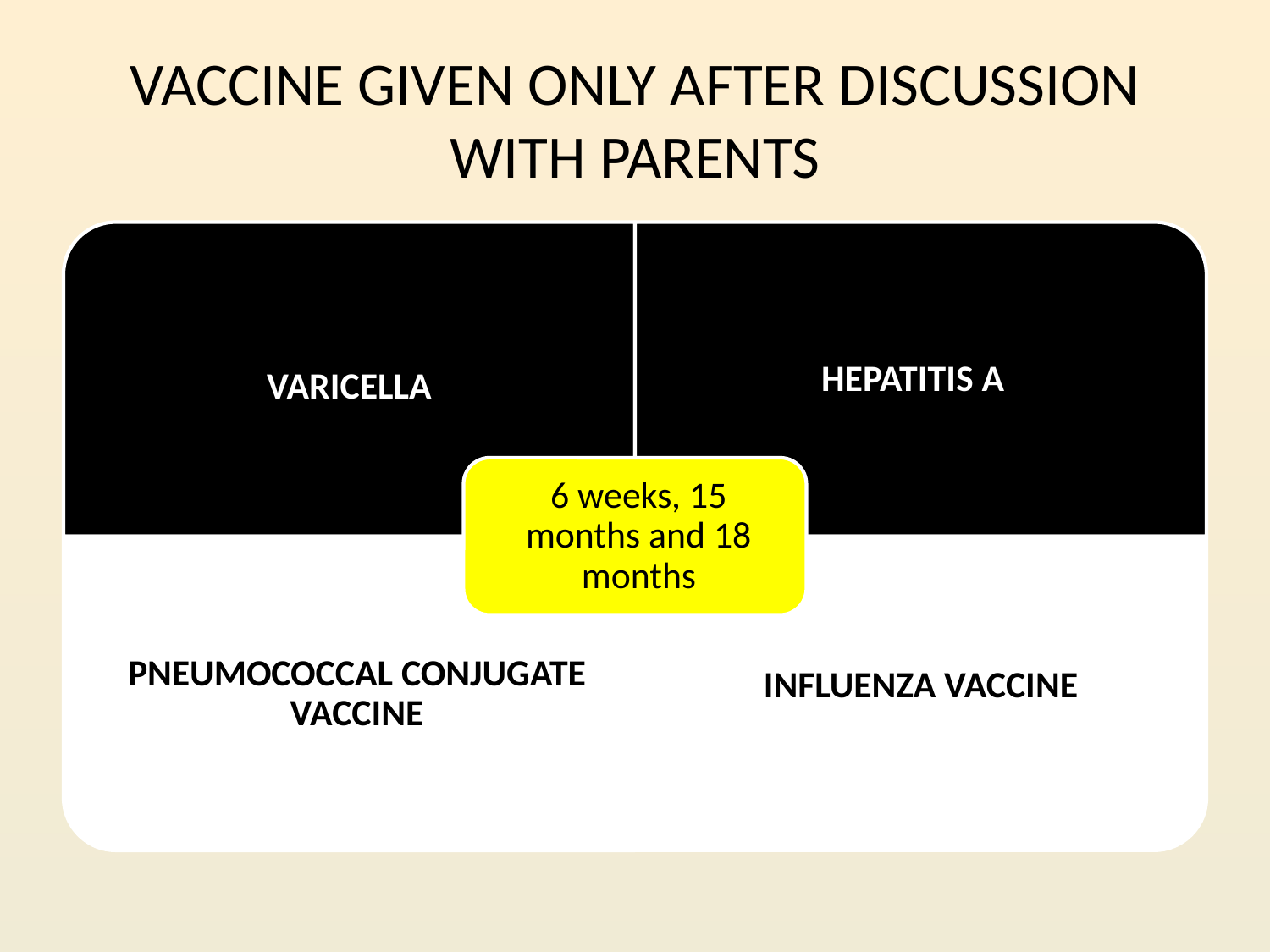

# VACCINE GIVEN ONLY AFTER DISCUSSION WITH PARENTS
VARICELLA
HEPATITIS A
PNEUMOCOCCAL CONJUGATE VACCINE
INFLUENZA VACCINE
6 weeks, 15 months and 18 months